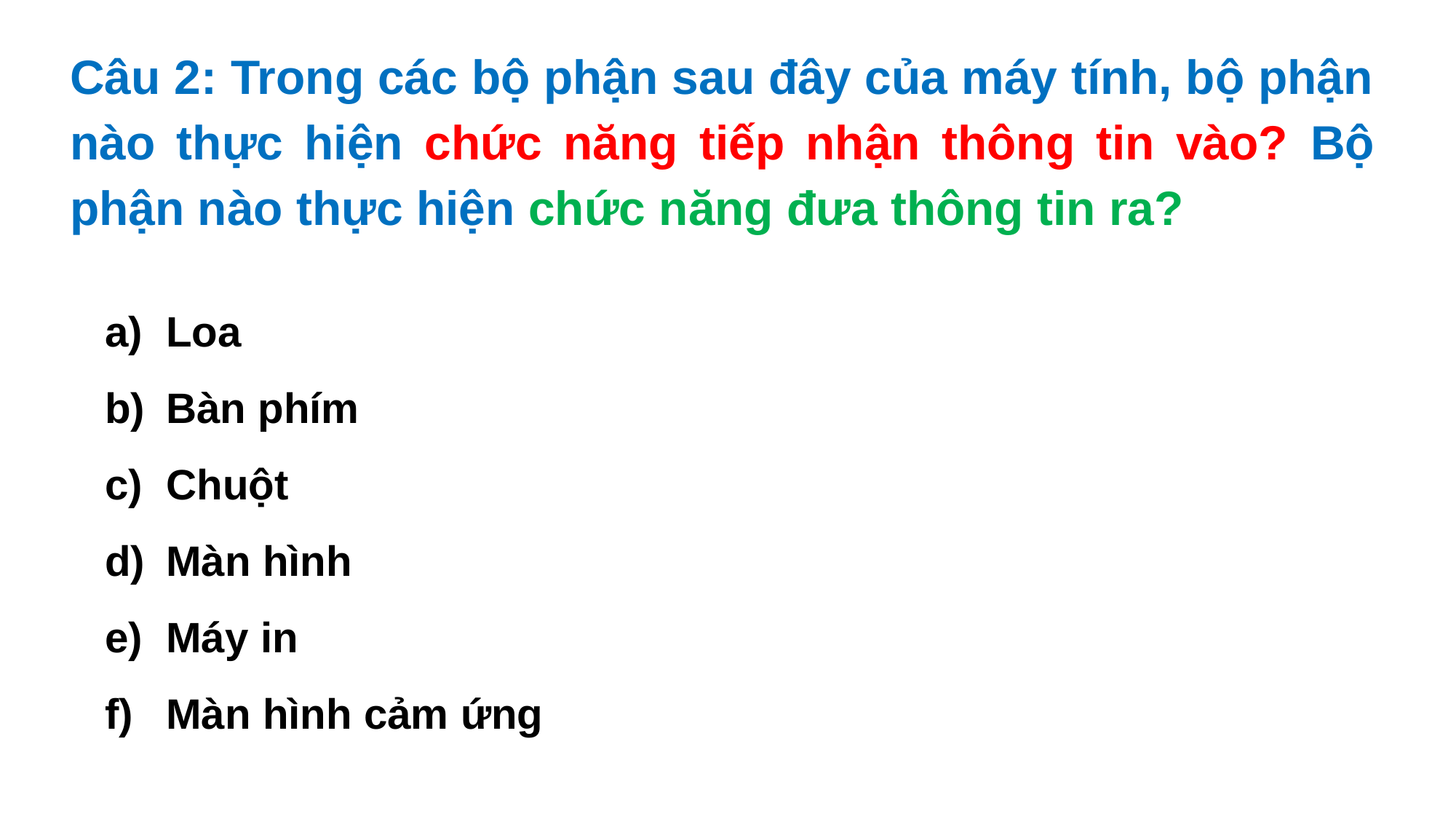

# Câu 2: Trong các bộ phận sau đây của máy tính, bộ phận nào thực hiện chức năng tiếp nhận thông tin vào? Bộ phận nào thực hiện chức năng đưa thông tin ra?
Loa
Bàn phím
Chuột
Màn hình
Máy in
Màn hình cảm ứng